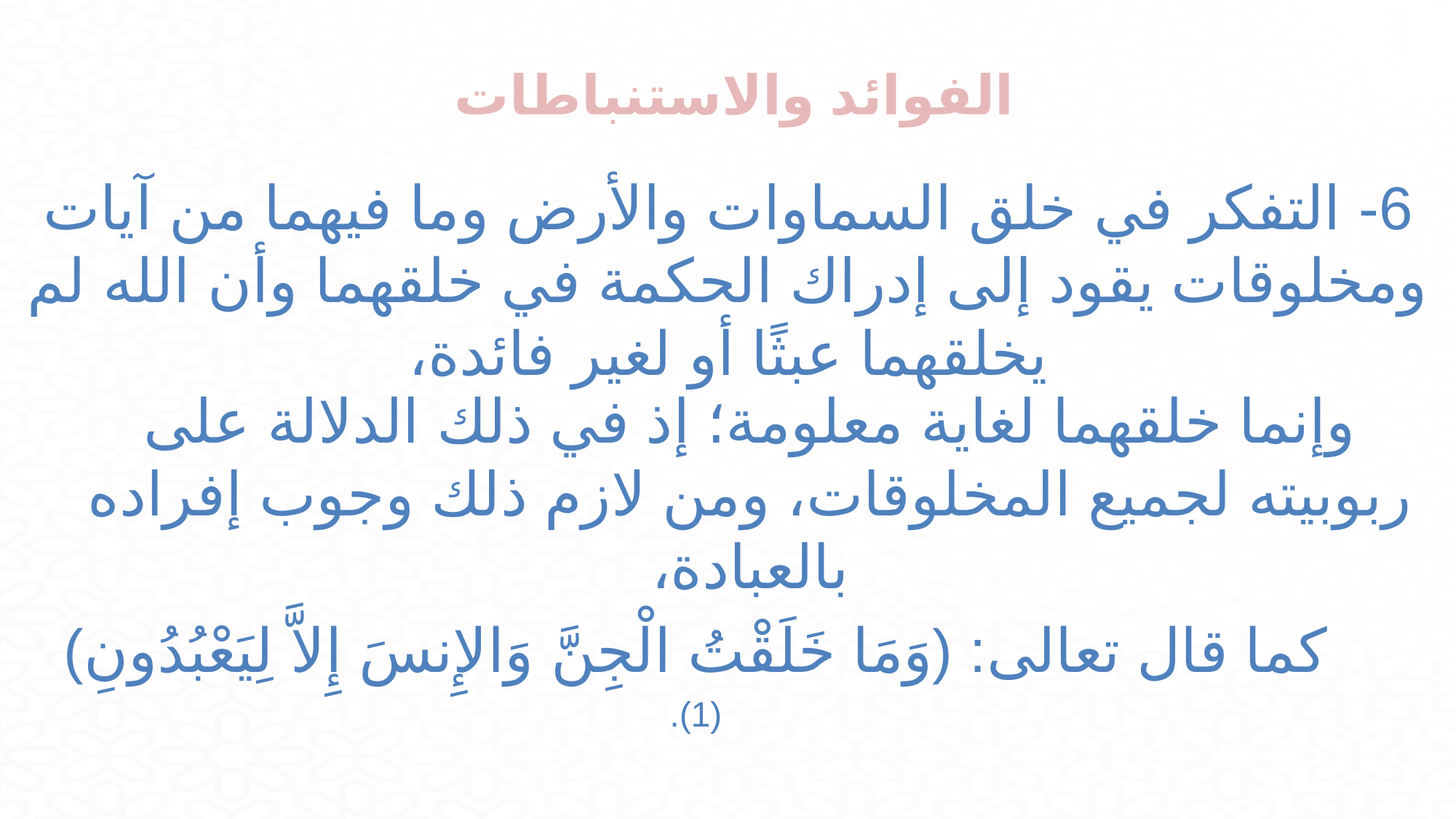

الفوائد والاستنباطات
6- التفكر في خلق السماوات والأرض وما فيهما من آيات ومخلوقات يقود إلى إدراك الحكمة في خلقهما وأن الله لم يخلقهما عبثًا أو لغير فائدة،
وإنما خلقهما لغاية معلومة؛ إذ في ذلك الدلالة على ربوبيته لجميع المخلوقات، ومن لازم ذلك وجوب إفراده بالعبادة،
كما قال تعالى: (وَمَا خَلَقْتُ الْجِنَّ وَالإِنسَ إِلاَّ لِيَعْبُدُونِ)(1).